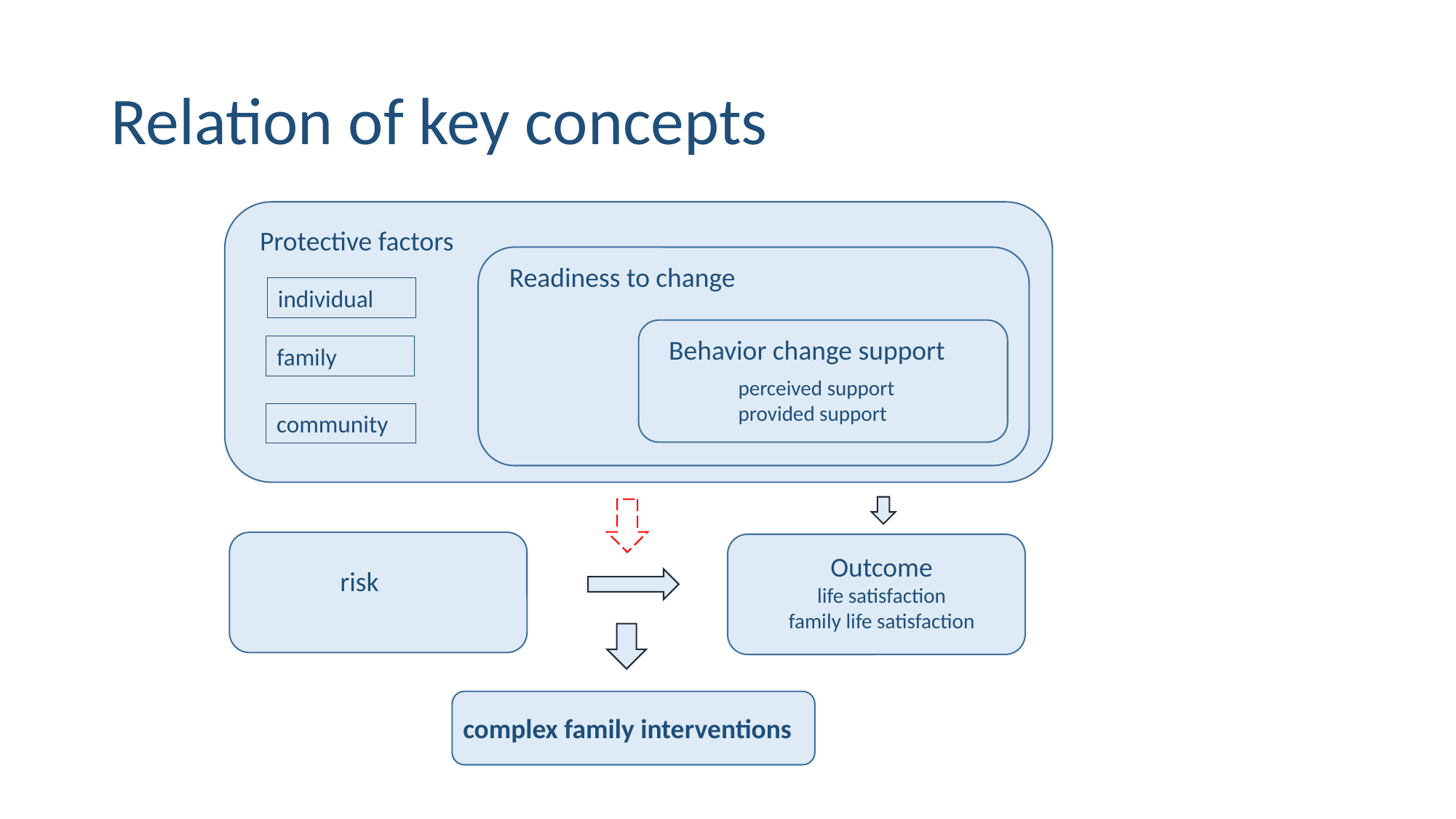

# Relation of key concepts

Protective factors

Readiness to change
individual

Behavior change support
family
perceived support
provided support
community

Outcome
life satisfaction
family life satisfaction
risk

complex family interventions